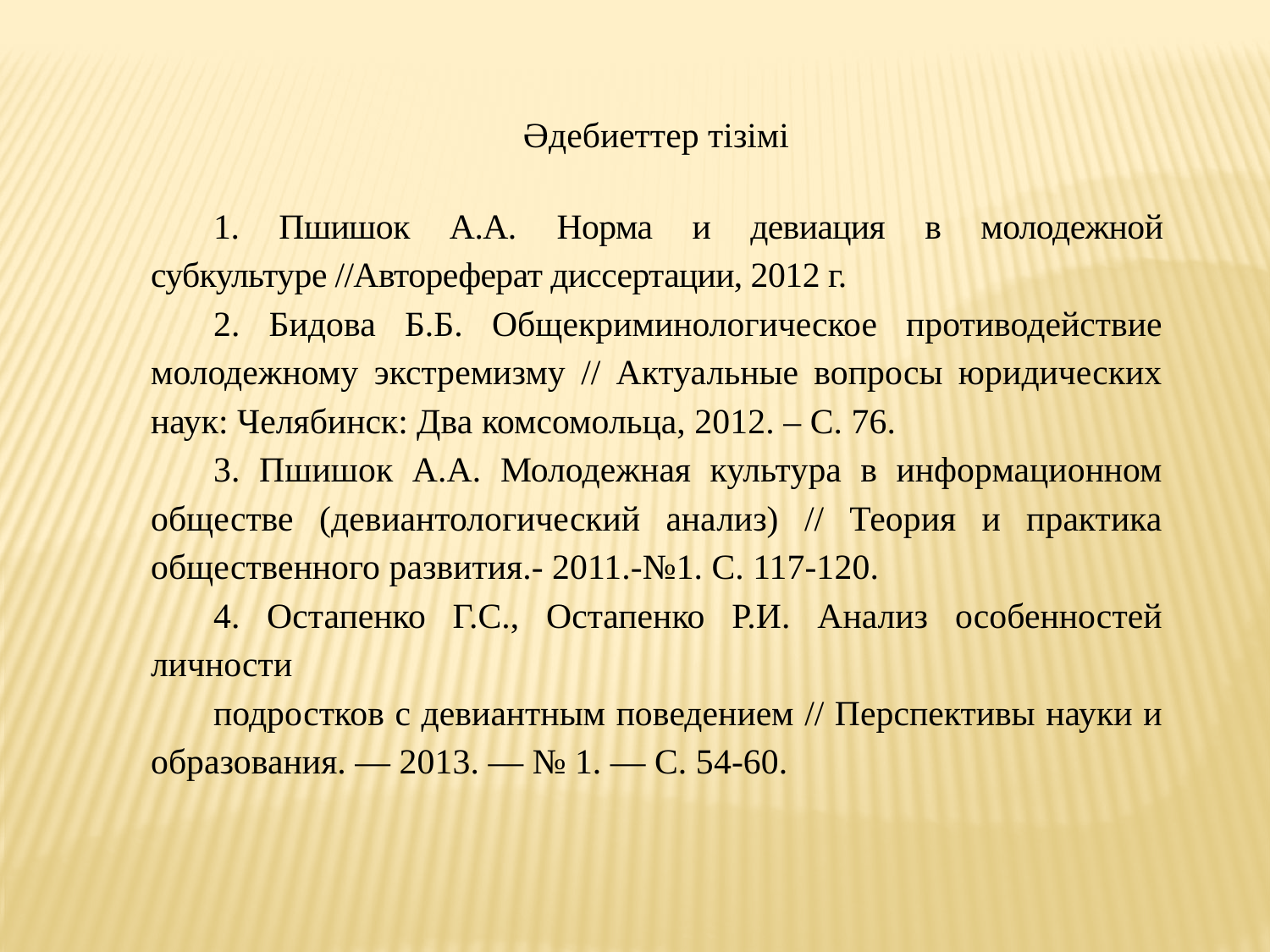

Әдебиеттер тізімі

1. Пшишок А.А. Норма и девиация в молодежной субкультуре //Автореферат диссертации, 2012 г.
2. Бидова Б.Б. Общекриминологическое противодействие молодежному экстремизму // Актуальные вопросы юридических наук: Челябинск: Два комсомольца, 2012. – С. 76.
3. Пшишок A.A. Молодежная культура в информационном обществе (девиантологический анализ) // Теория и практика общественного развития.- 2011.-№1. С. 117-120.
4. Остапенко Г.С., Остапенко Р.И. Анализ особенностей личности
подростков с девиантным поведением // Перспективы науки и образования. — 2013. — № 1. — С. 54-60.